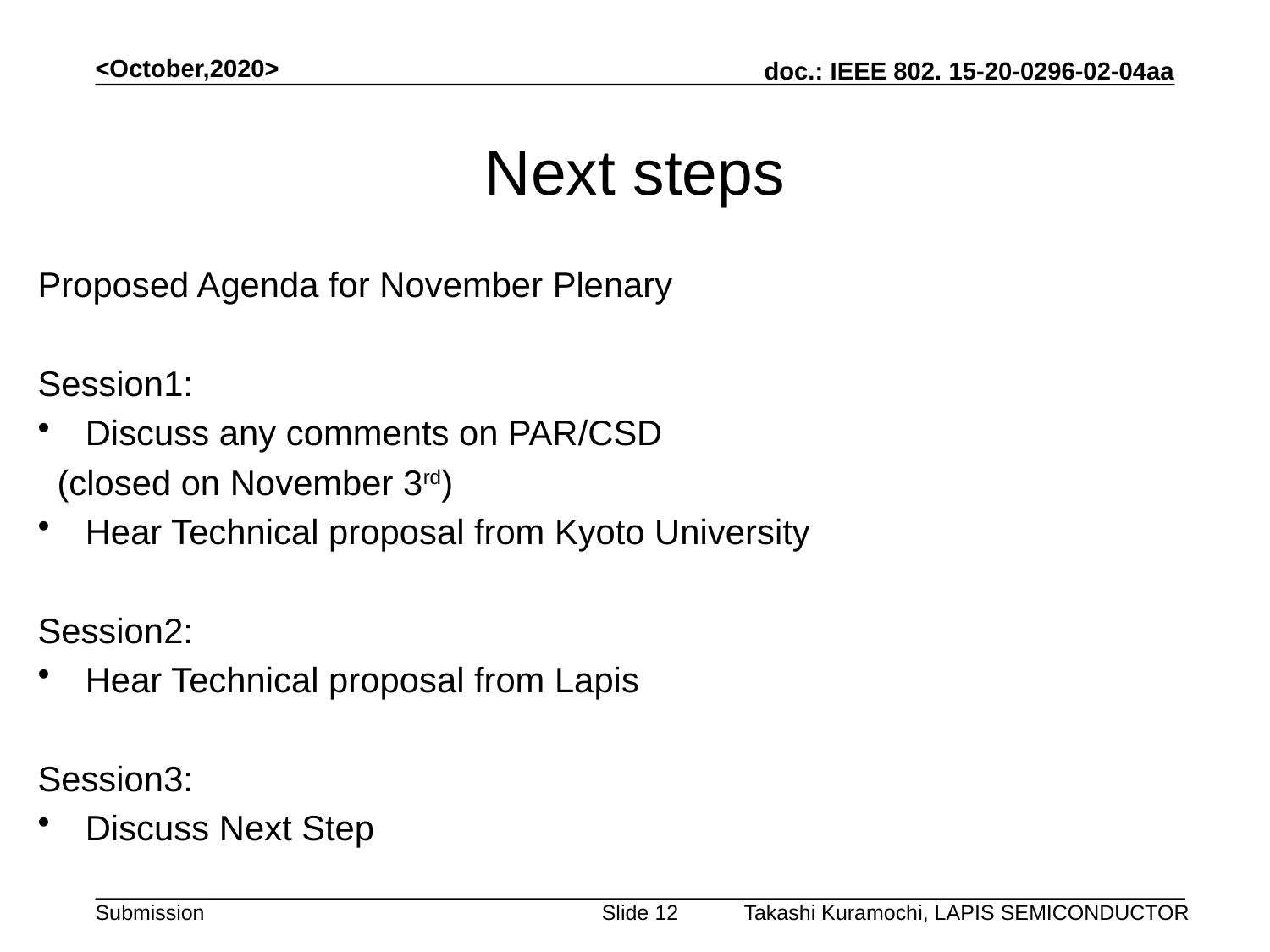

<October,2020>
# Next steps
Proposed Agenda for November Plenary

Session1:
Discuss any comments on PAR/CSD
  (closed on November 3rd)
Hear Technical proposal from Kyoto University

Session2:
Hear Technical proposal from Lapis

Session3:
Discuss Next Step

Takashi Kuramochi, LAPIS SEMICONDUCTOR
Slide 12